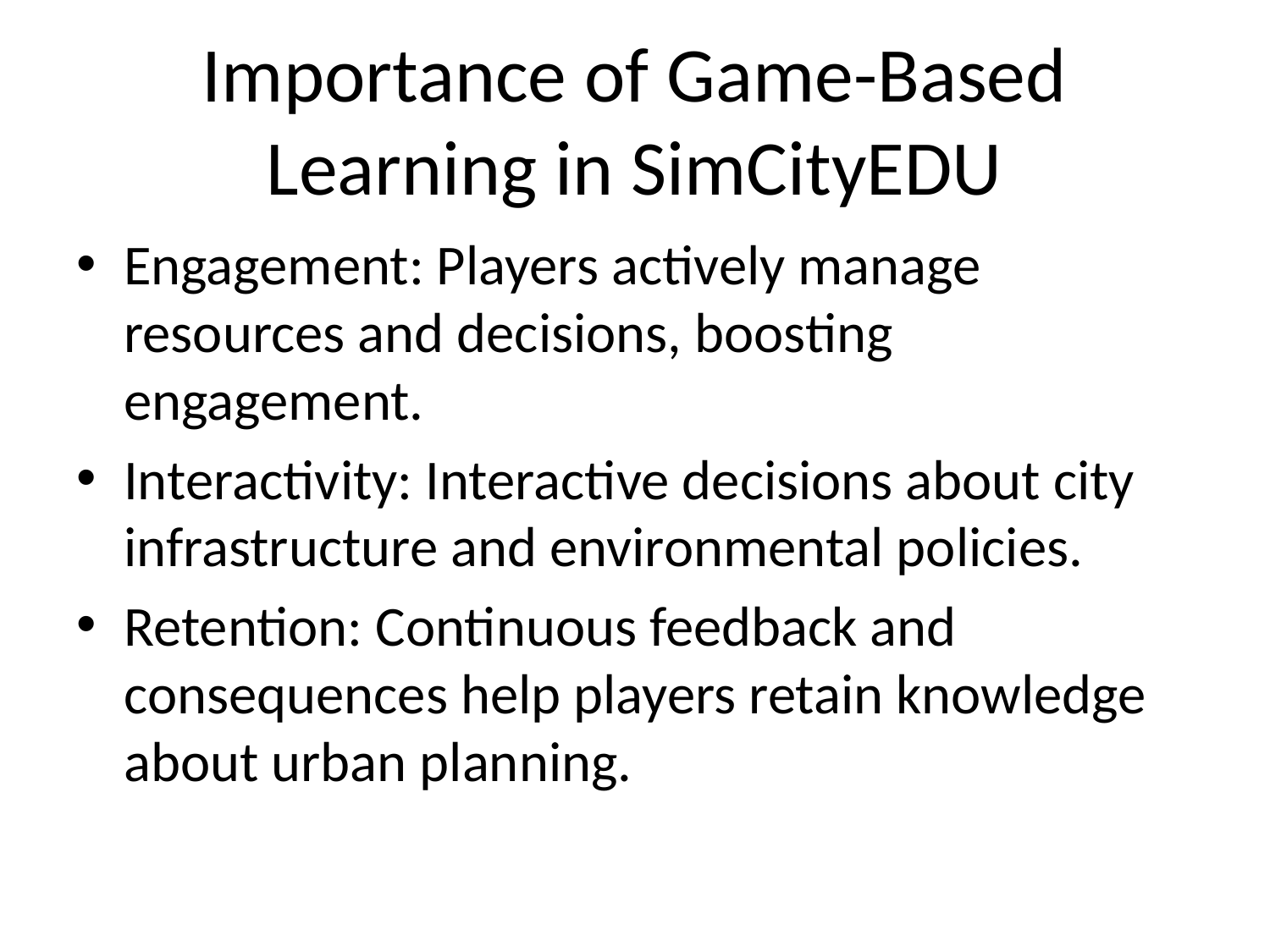

# Importance of Game-Based Learning in SimCityEDU
Engagement: Players actively manage resources and decisions, boosting engagement.
Interactivity: Interactive decisions about city infrastructure and environmental policies.
Retention: Continuous feedback and consequences help players retain knowledge about urban planning.